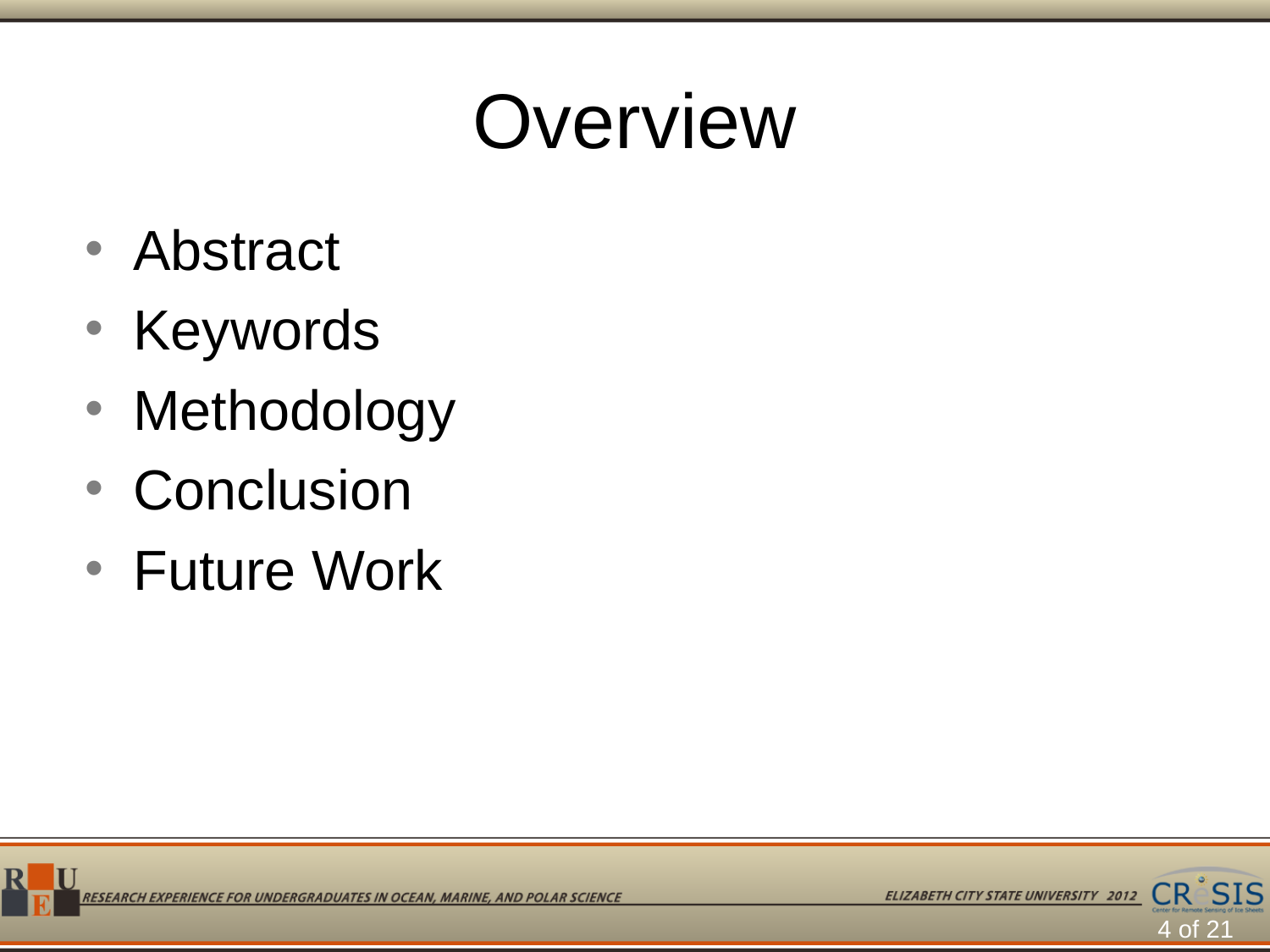

# Overview
Abstract
Keywords
Methodology
Conclusion
Future Work

4 of 21